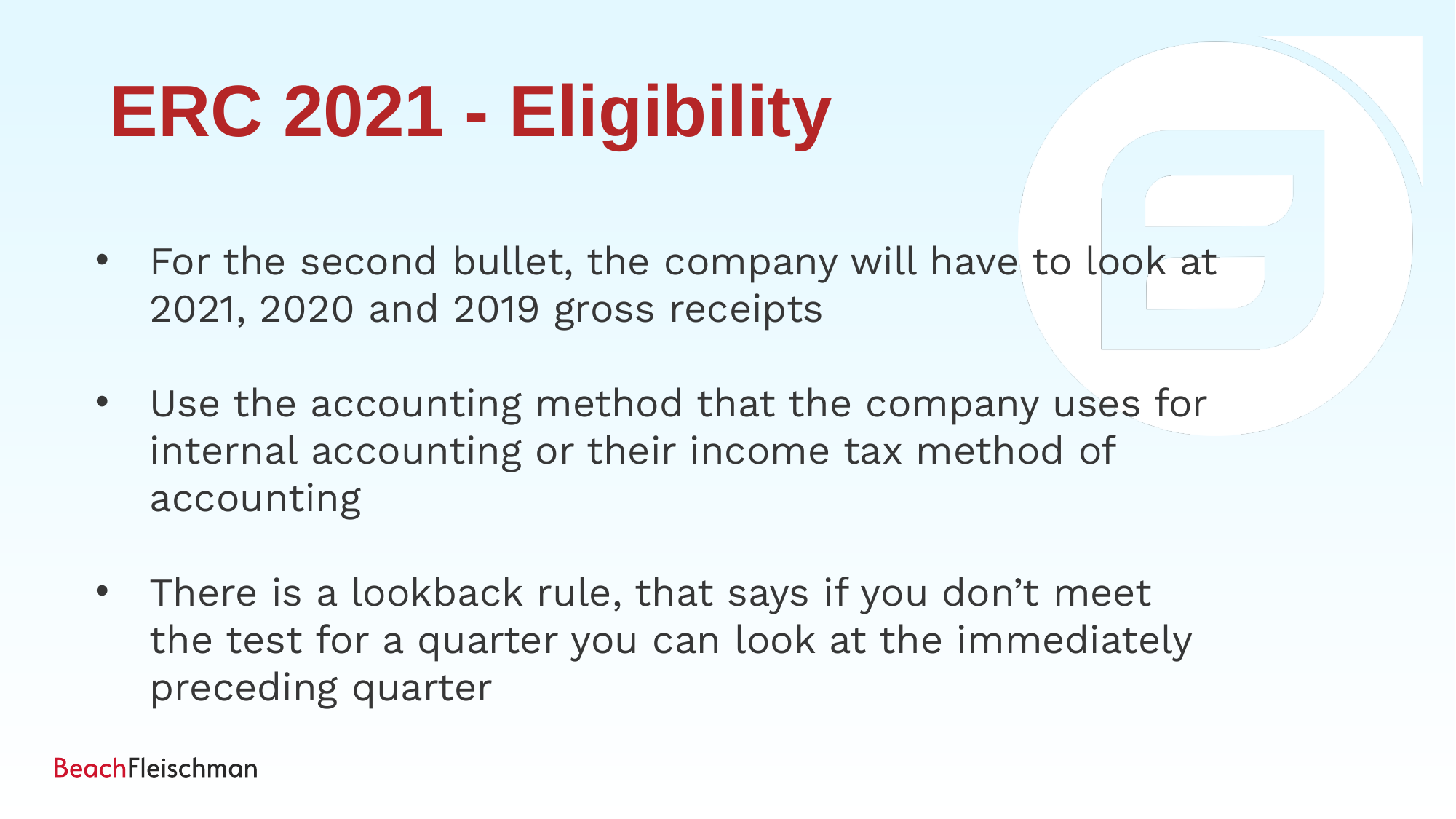

ERC 2021 - Eligibility
For the second bullet, the company will have to look at 2021, 2020 and 2019 gross receipts
Use the accounting method that the company uses for internal accounting or their income tax method of accounting
There is a lookback rule, that says if you don’t meet the test for a quarter you can look at the immediately preceding quarter